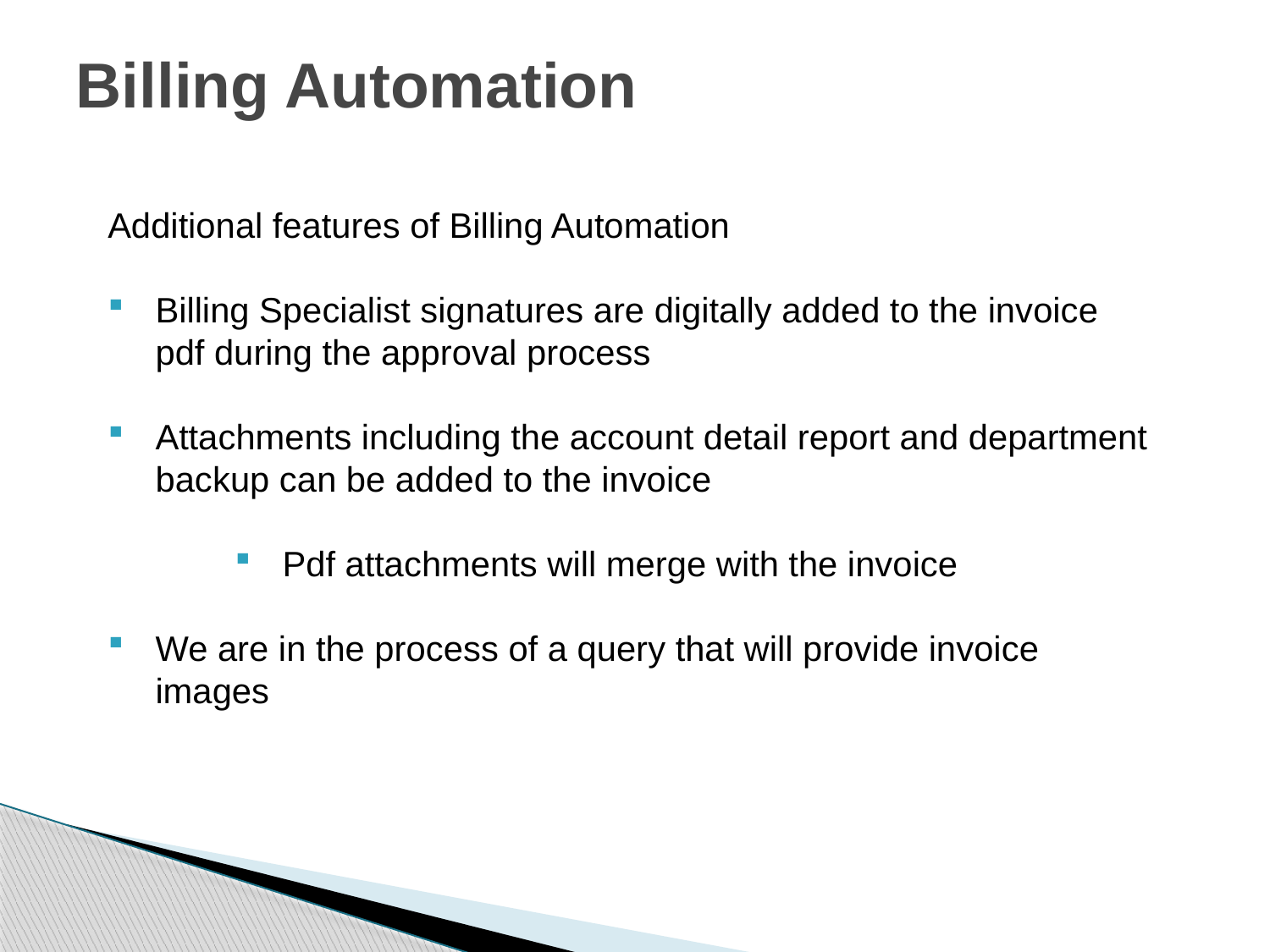

Billing Automation
Additional features of Billing Automation

Billing Specialist signatures are digitally added to the invoice pdf during the approval process

Attachments including the account detail report and department backup can be added to the invoice

Pdf attachments will merge with the invoice

We are in the process of a query that will provide invoice images